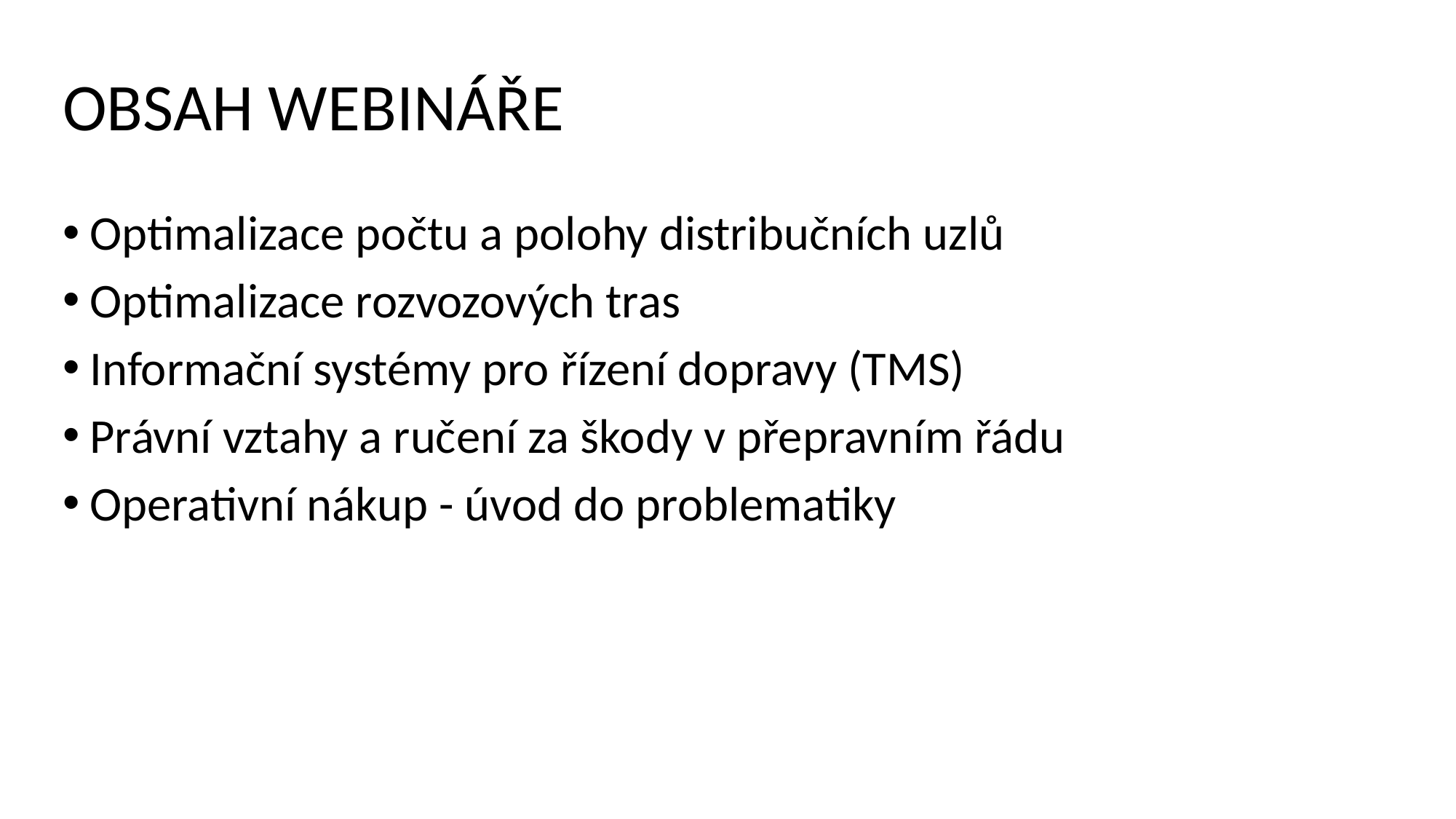

# OBSAH WEBINÁŘE
Optimalizace počtu a polohy distribučních uzlů
Optimalizace rozvozových tras
Informační systémy pro řízení dopravy (TMS)
Právní vztahy a ručení za škody v přepravním řádu
Operativní nákup - úvod do problematiky